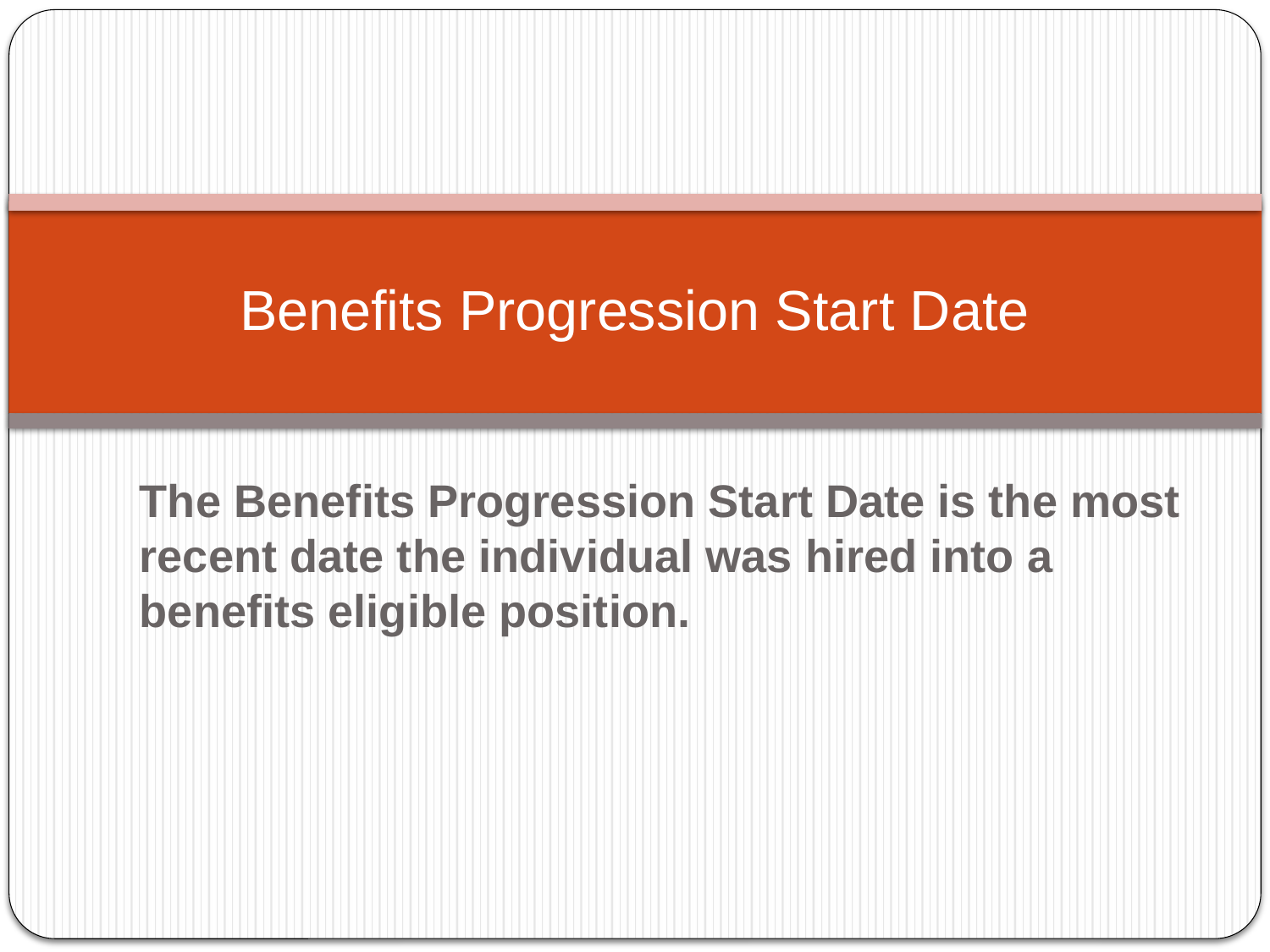

# Benefits Progression Start Date
The Benefits Progression Start Date is the most recent date the individual was hired into a benefits eligible position.